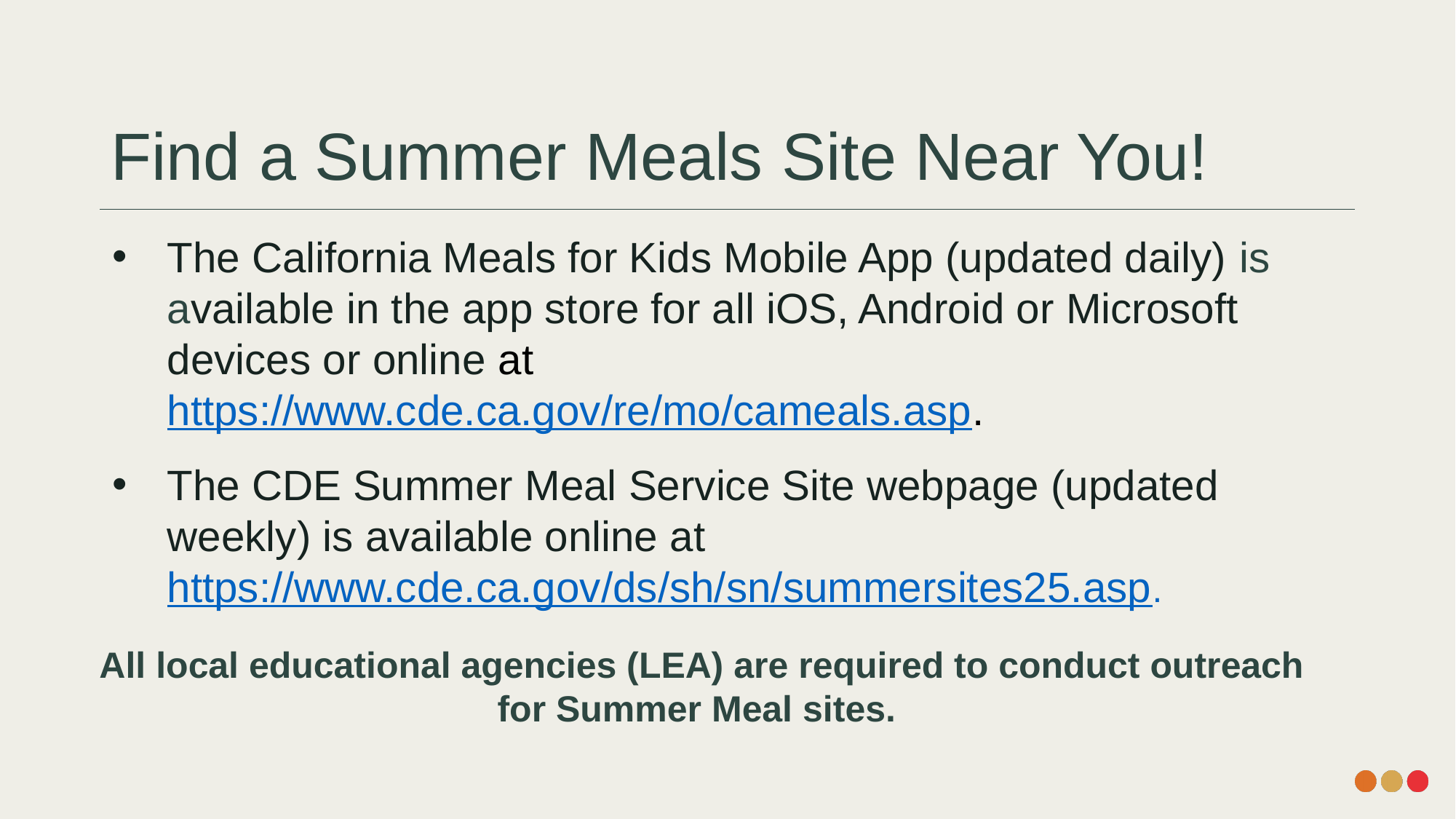

# Find a Summer Meals Site Near You!
The California Meals for Kids Mobile App (updated daily) is available in the app store for all iOS, Android or Microsoft devices or online at https://www.cde.ca.gov/re/mo/cameals.asp.
The CDE Summer Meal Service Site webpage (updated weekly) is available online at https://www.cde.ca.gov/ds/sh/sn/summersites25.asp.
All local educational agencies (LEA) are required to conduct outreach for Summer Meal sites.